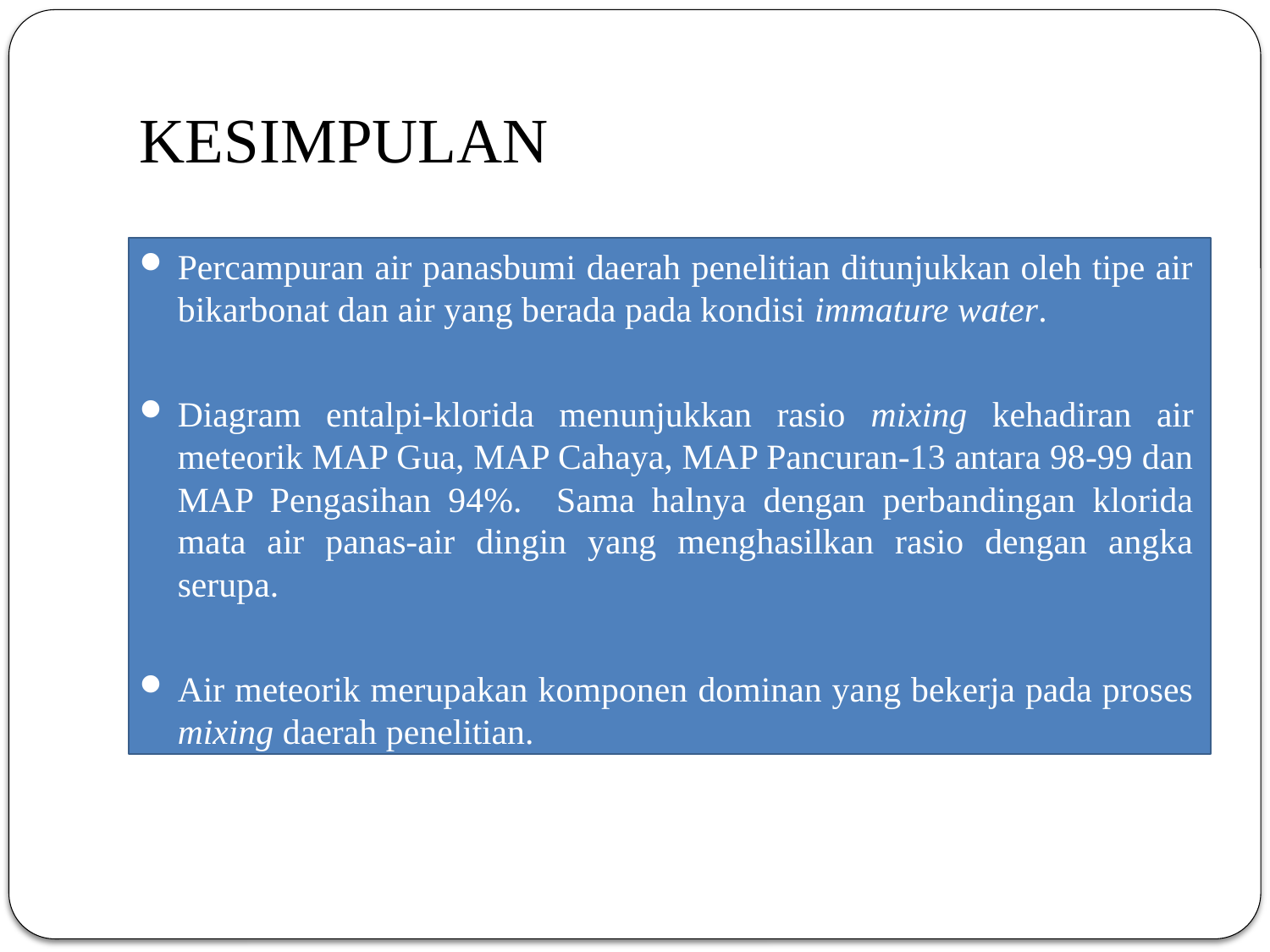

# KESIMPULAN
Percampuran air panasbumi daerah penelitian ditunjukkan oleh tipe air bikarbonat dan air yang berada pada kondisi immature water.

Diagram entalpi-klorida menunjukkan rasio mixing kehadiran air meteorik MAP Gua, MAP Cahaya, MAP Pancuran-13 antara 98-99 dan MAP Pengasihan 94%.  Sama halnya dengan perbandingan klorida mata air panas-air dingin yang menghasilkan rasio dengan angka serupa.

Air meteorik merupakan komponen dominan yang bekerja pada proses mixing daerah penelitian.